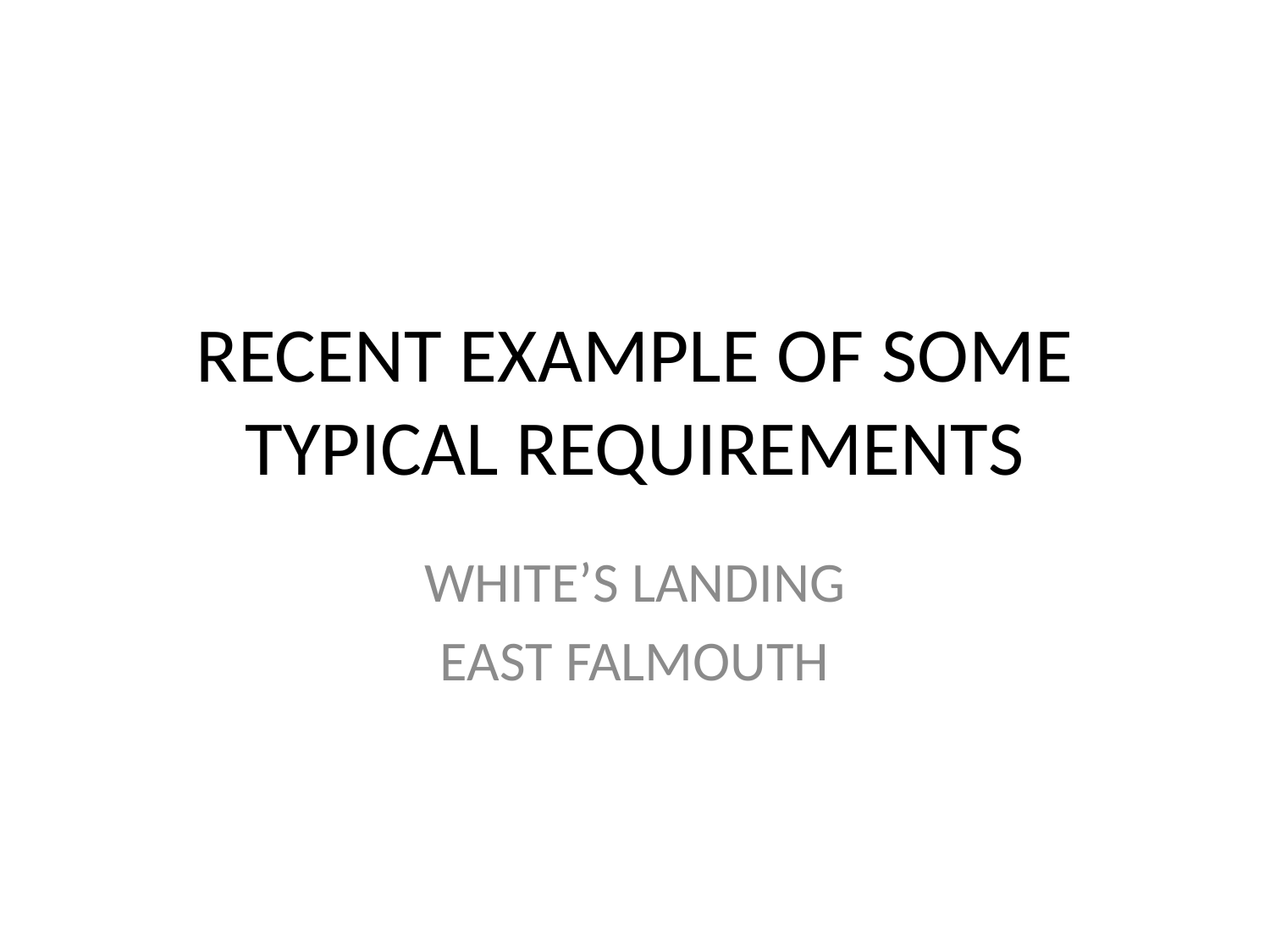

# RECENT EXAMPLE OF SOME TYPICAL REQUIREMENTS
WHITE’S LANDING
EAST FALMOUTH